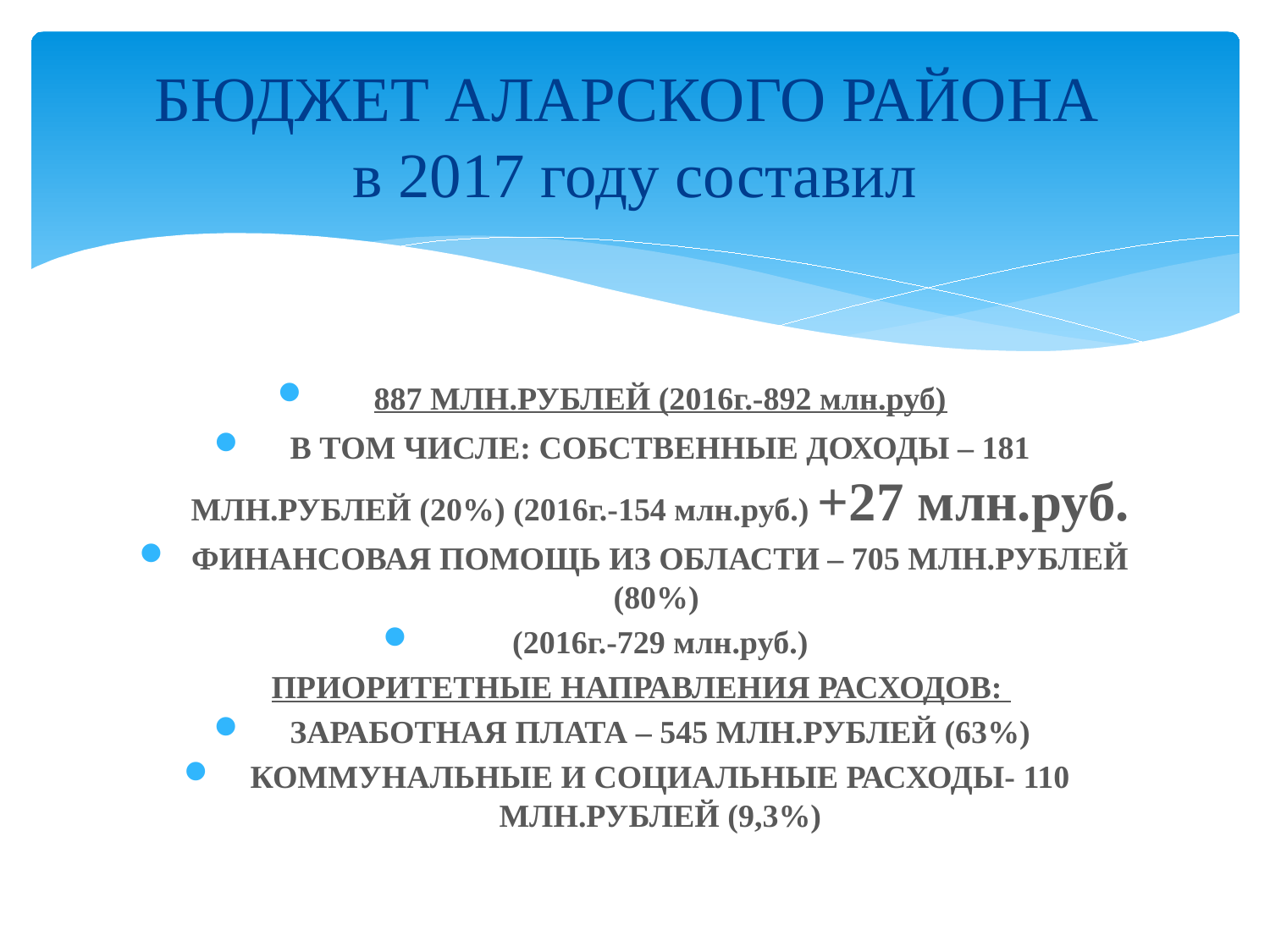

# БЮДЖЕТ АЛАРСКОГО РАЙОНА в 2017 году составил
887 МЛН.РУБЛЕЙ (2016г.-892 млн.руб)
В ТОМ ЧИСЛЕ: СОБСТВЕННЫЕ ДОХОДЫ – 181 МЛН.РУБЛЕЙ (20%) (2016г.-154 млн.руб.) +27 млн.руб.
ФИНАНСОВАЯ ПОМОЩЬ ИЗ ОБЛАСТИ – 705 МЛН.РУБЛЕЙ (80%)
(2016г.-729 млн.руб.)
ПРИОРИТЕТНЫЕ НАПРАВЛЕНИЯ РАСХОДОВ:
ЗАРАБОТНАЯ ПЛАТА – 545 МЛН.РУБЛЕЙ (63%)
КОММУНАЛЬНЫЕ И СОЦИАЛЬНЫЕ РАСХОДЫ- 110 МЛН.РУБЛЕЙ (9,3%)